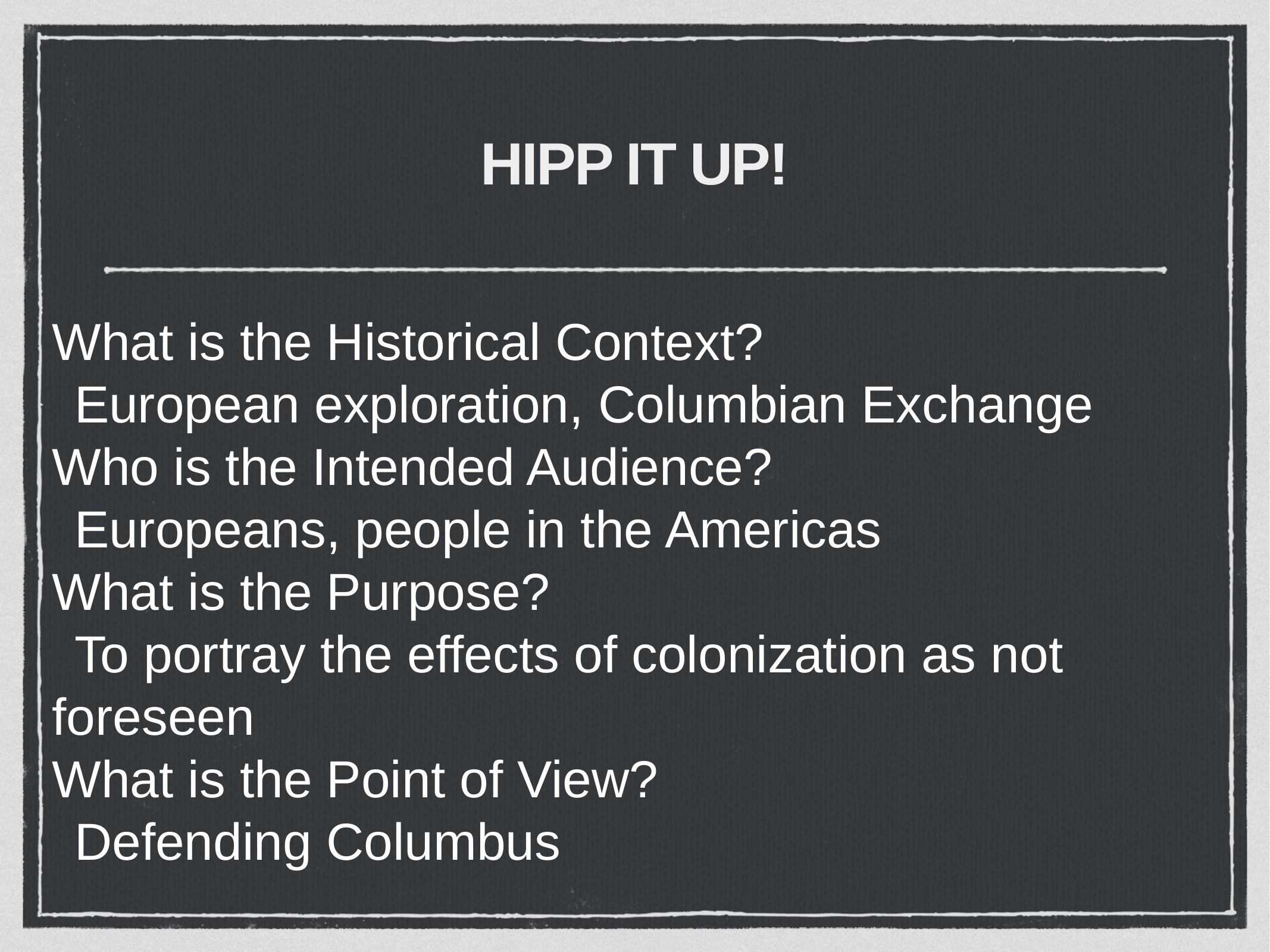

# HIPP IT UP!
What is the Historical Context?
European exploration, Columbian Exchange
Who is the Intended Audience?
Europeans, people in the Americas
What is the Purpose?
To portray the effects of colonization as not foreseen
What is the Point of View?
Defending Columbus